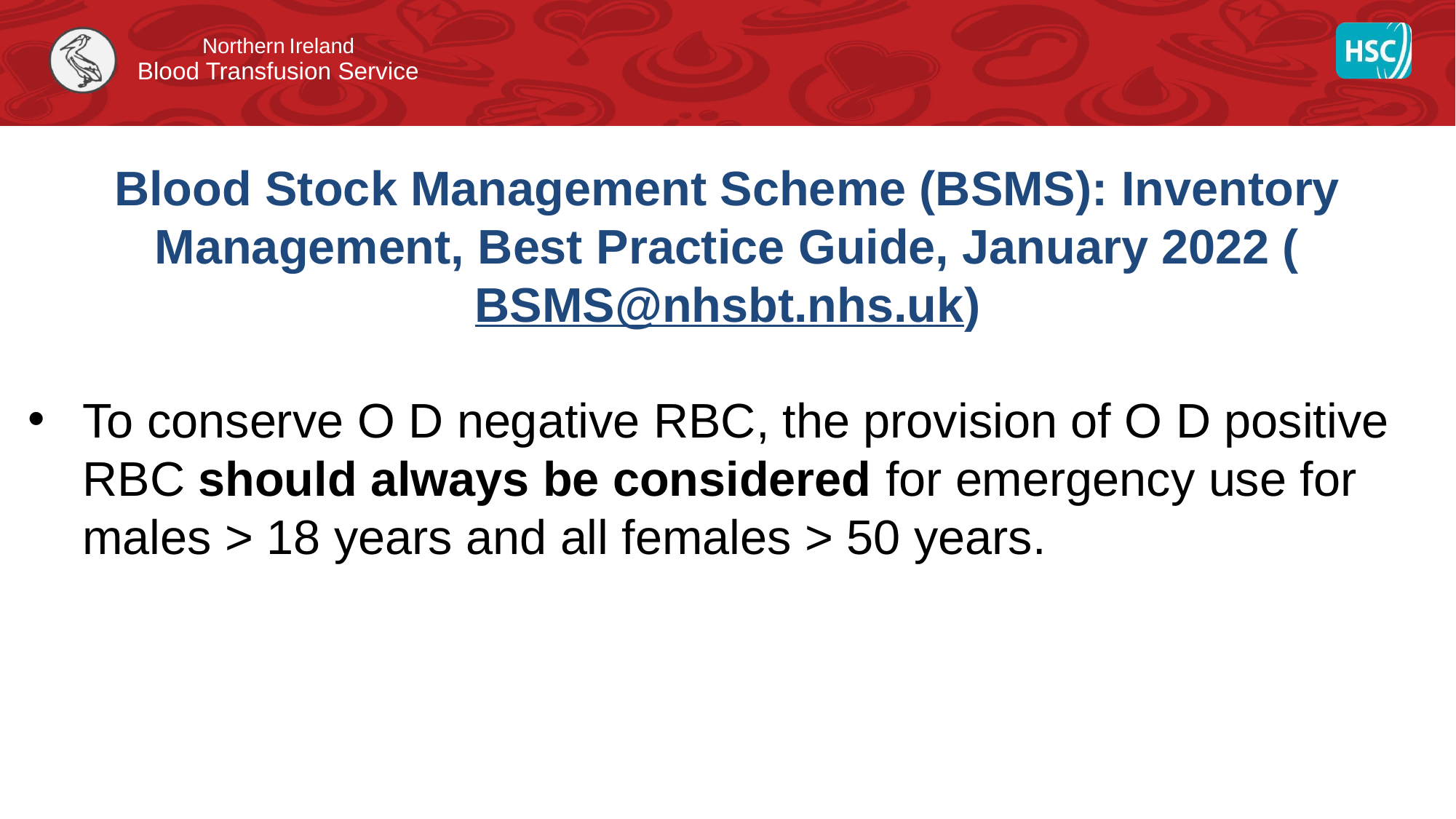

# Blood Stock Management Scheme (BSMS): Inventory Management, Best Practice Guide, January 2022 (BSMS@nhsbt.nhs.uk)
To conserve O D negative RBC, the provision of O D positive RBC should always be considered for emergency use for males > 18 years and all females > 50 years.